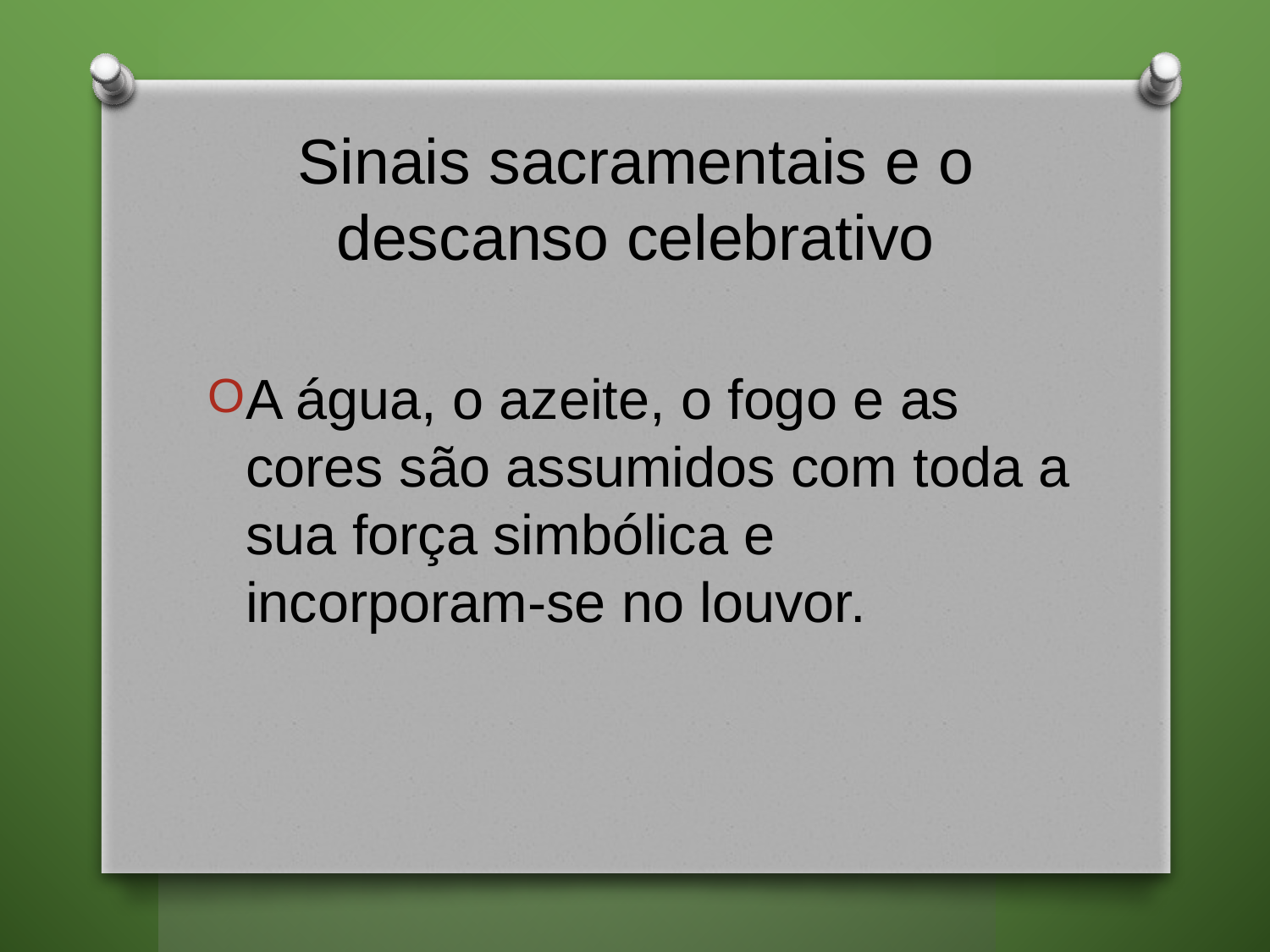

# Sinais sacramentais e o descanso celebrativo
A água, o azeite, o fogo e as cores são assumidos com toda a sua força simbólica e incorporam-se no louvor.